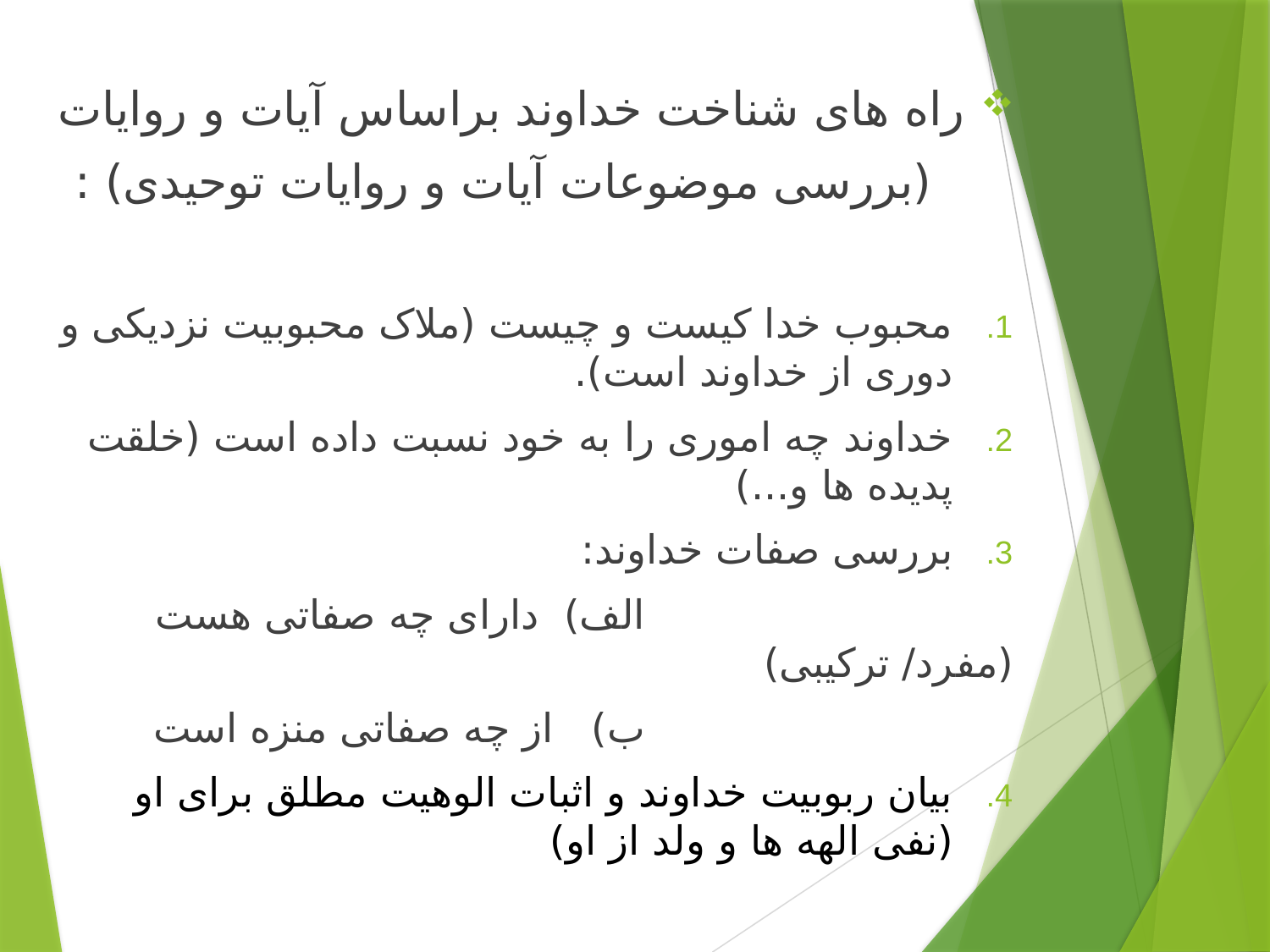

راه های شناخت خداوند براساس آیات و روایات
      (بررسی موضوعات آیات و روایات توحیدی) :

محبوب خدا کیست و چیست (ملاک محبوبیت نزدیکی و دوری از خداوند است).
خداوند چه اموری را به خود نسبت داده است (خلقت پدیده ها و...)
بررسی صفات خداوند:
                             الف)  دارای چه صفاتی هست (مفرد/ ترکیبی)
                             ب)   از چه صفاتی منزه است
بیان ربوبیت خداوند و اثبات الوهیت مطلق برای او (نفی الهه ها و ولد از او)